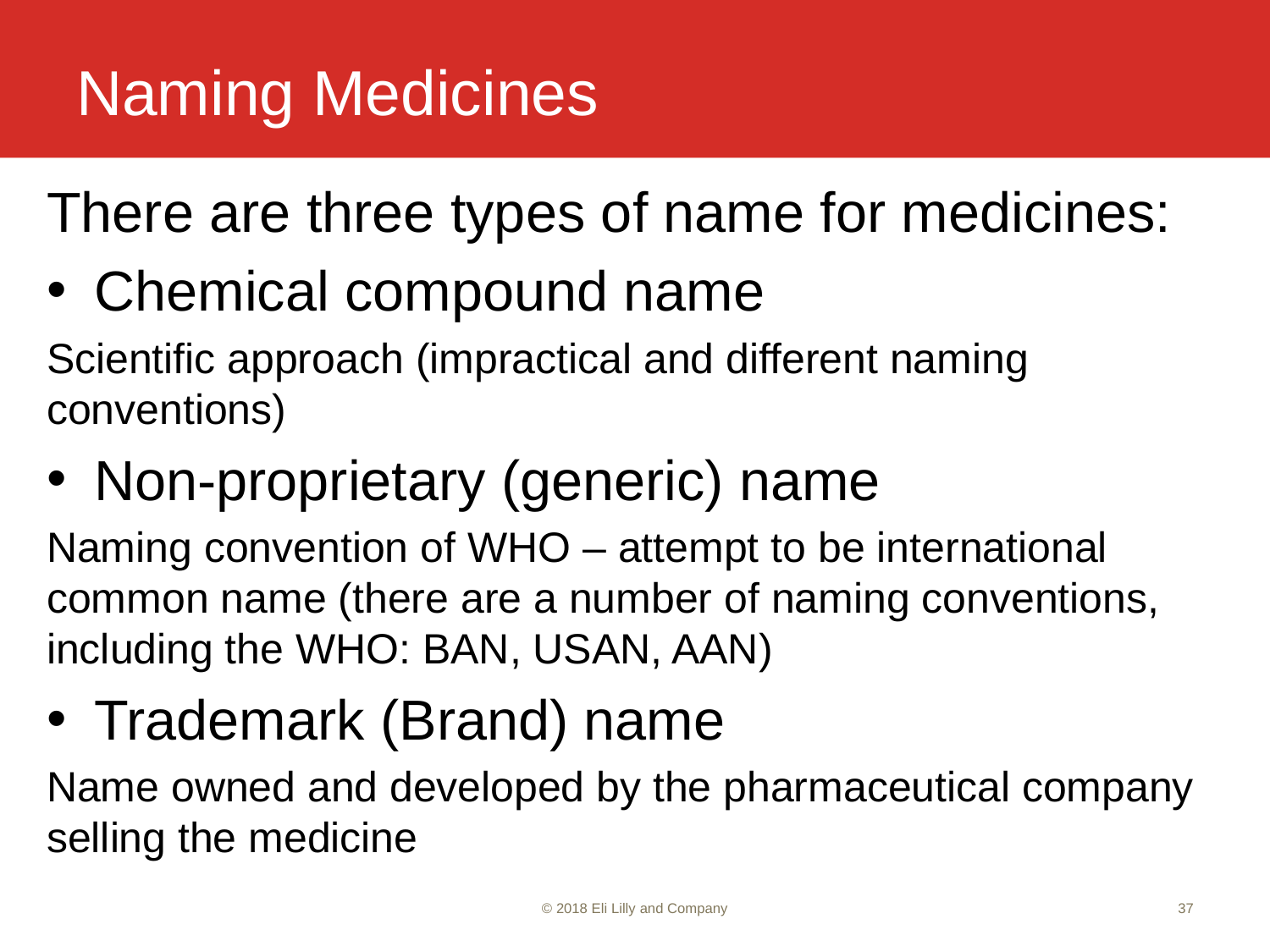

# Naming Medicines
There are three types of name for medicines:
Chemical compound name
Scientific approach (impractical and different naming conventions)
Non-proprietary (generic) name
Naming convention of WHO – attempt to be international common name (there are a number of naming conventions, including the WHO: BAN, USAN, AAN)
Trademark (Brand) name
Name owned and developed by the pharmaceutical company selling the medicine
 © 2018 Eli Lilly and Company
37